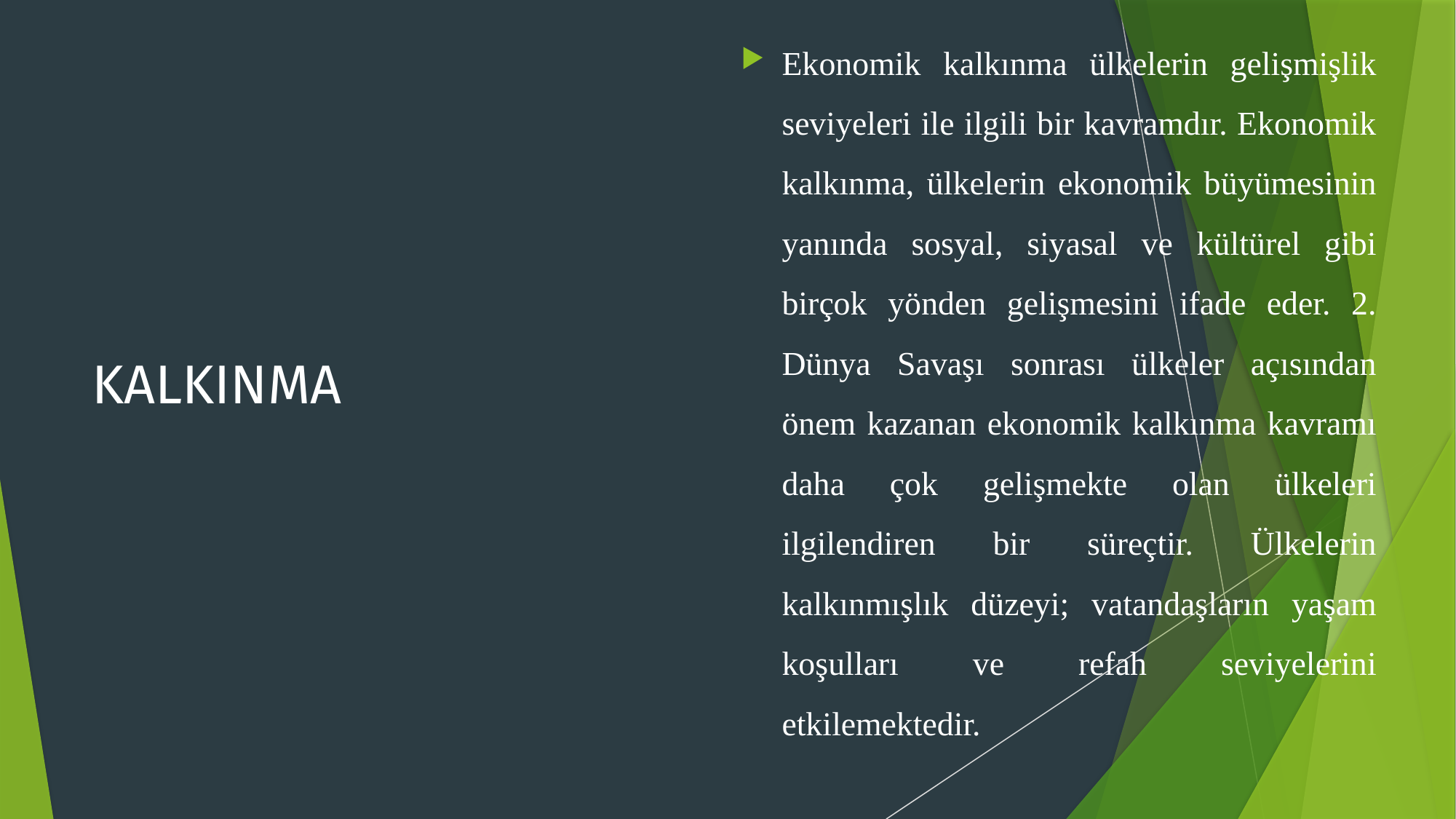

# KALKINMA
Ekonomik kalkınma ülkelerin gelişmişlik seviyeleri ile ilgili bir kavramdır. Ekonomik kalkınma, ülkelerin ekonomik büyümesinin yanında sosyal, siyasal ve kültürel gibi birçok yönden gelişmesini ifade eder. 2. Dünya Savaşı sonrası ülkeler açısından önem kazanan ekonomik kalkınma kavramı daha çok gelişmekte olan ülkeleri ilgilendiren bir süreçtir. Ülkelerin kalkınmışlık düzeyi; vatandaşların yaşam koşulları ve refah seviyelerini etkilemektedir.